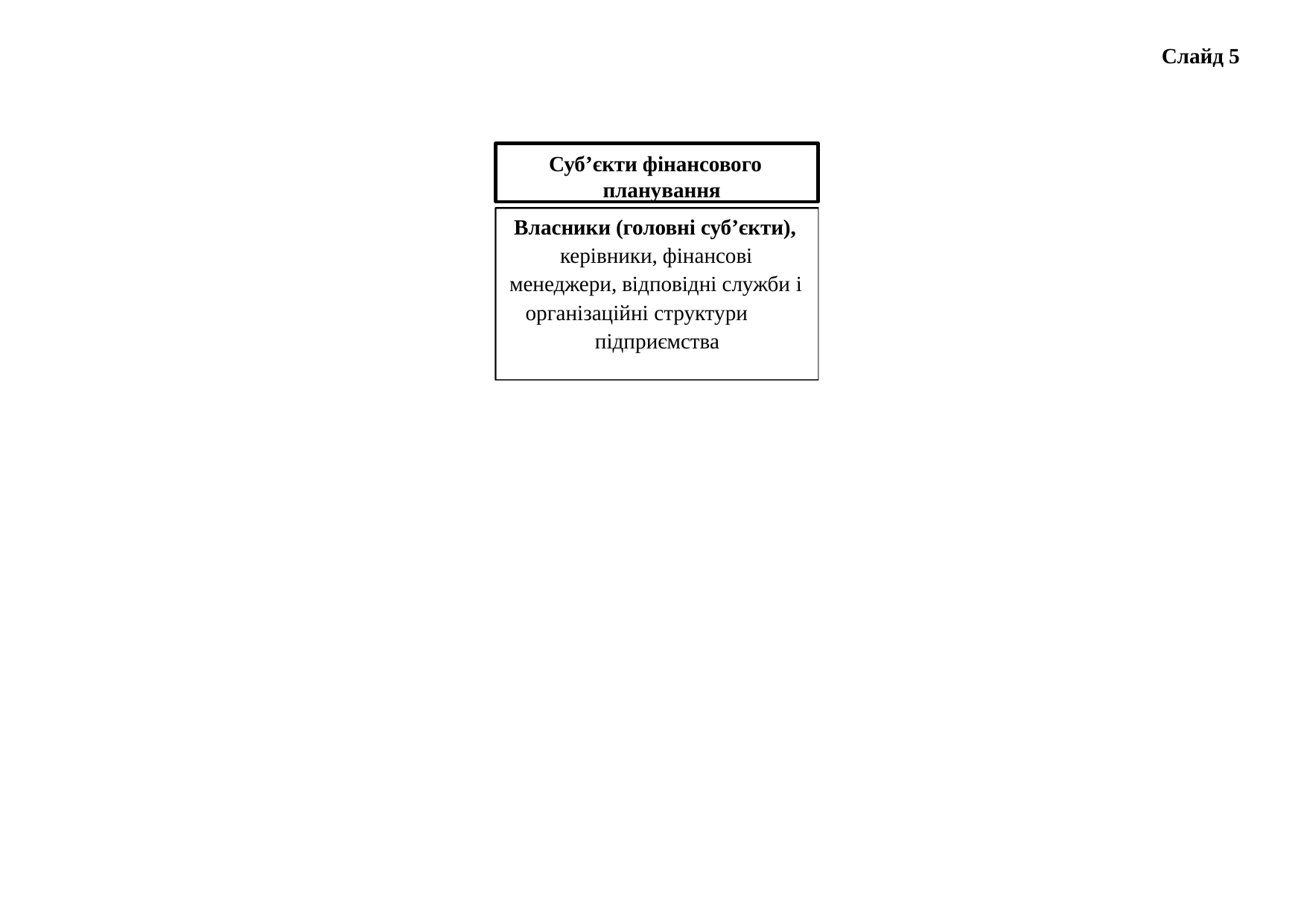

Слайд 5
Суб’єкти фінансового  планування

Власники (головні суб’єкти),
керівники, фінансові
менеджери, відповідні служби і
організаційні структури  підприємства